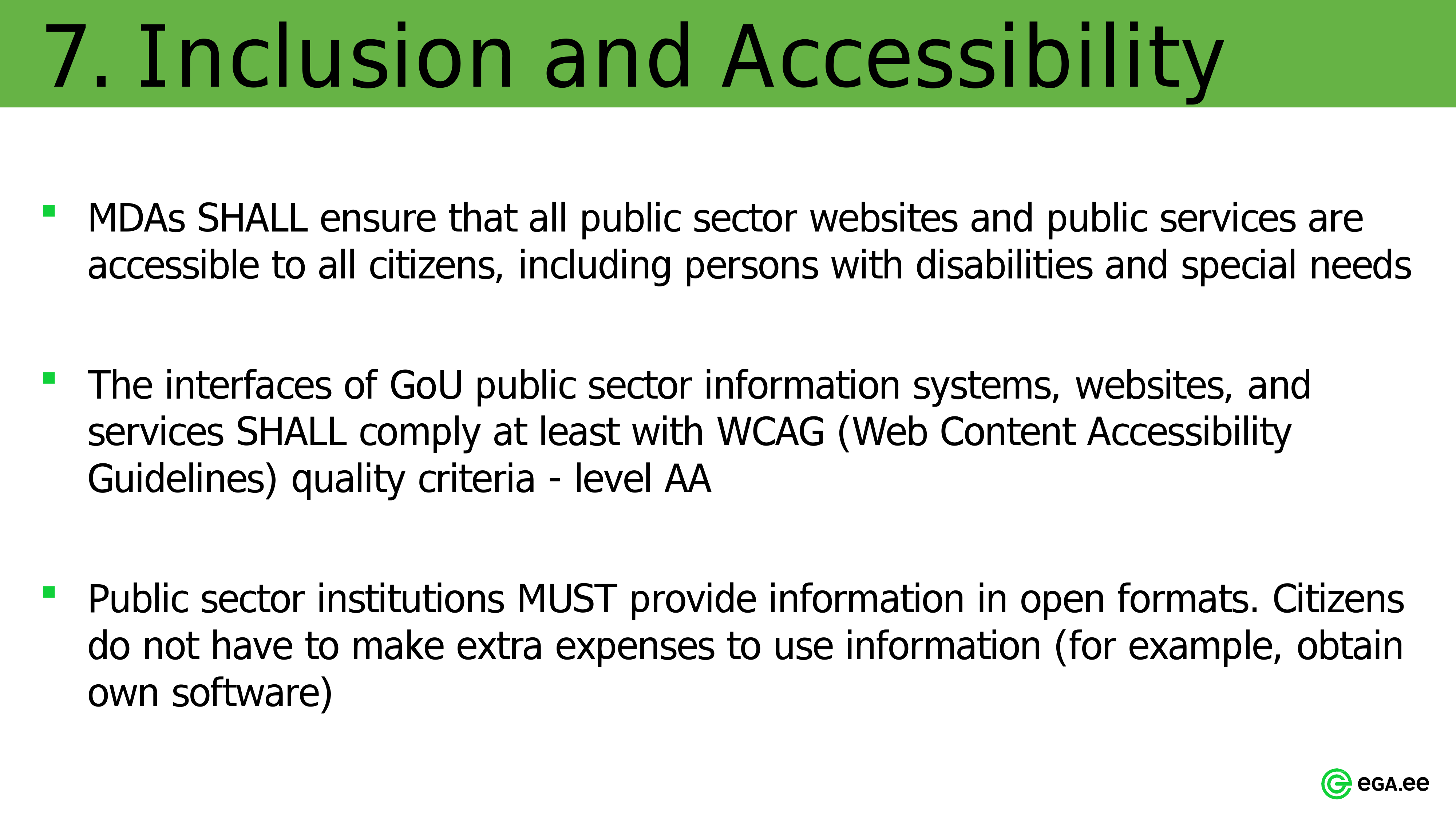

# 7. Inclusion and Accessibility
MDAs SHALL ensure that all public sector websites and public services are accessible to all citizens, including persons with disabilities and special needs

The interfaces of GoU public sector information systems, websites, and services SHALL comply at least with WCAG (Web Content Accessibility Guidelines) quality criteria - level AA

Public sector institutions MUST provide information in open formats. Citizens do not have to make extra expenses to use information (for example, obtain own software)